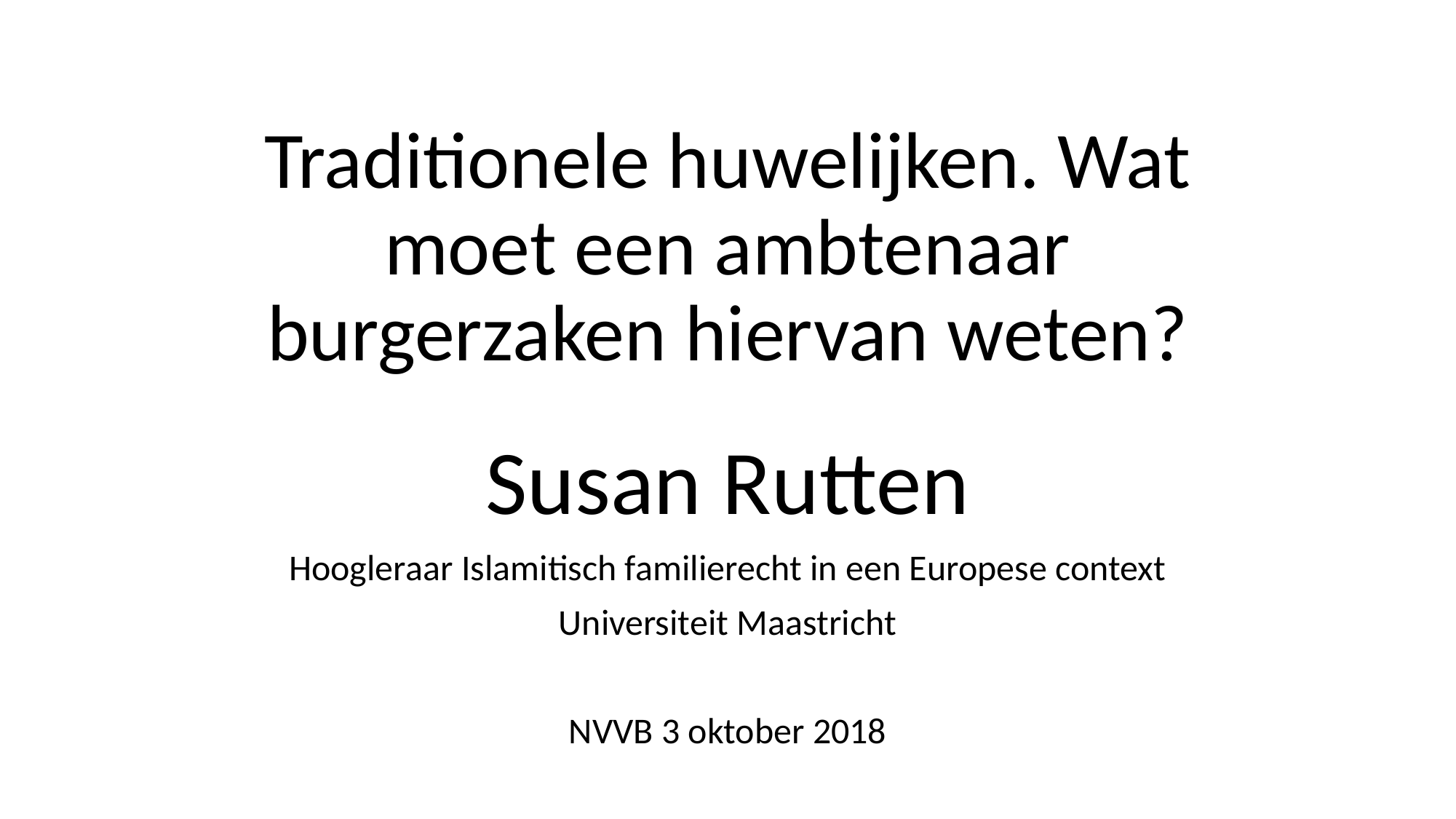

# Traditionele huwelijken. Wat moet een ambtenaar burgerzaken hiervan weten?
Susan Rutten
Hoogleraar Islamitisch familierecht in een Europese context
Universiteit Maastricht

NVVB 3 oktober 2018